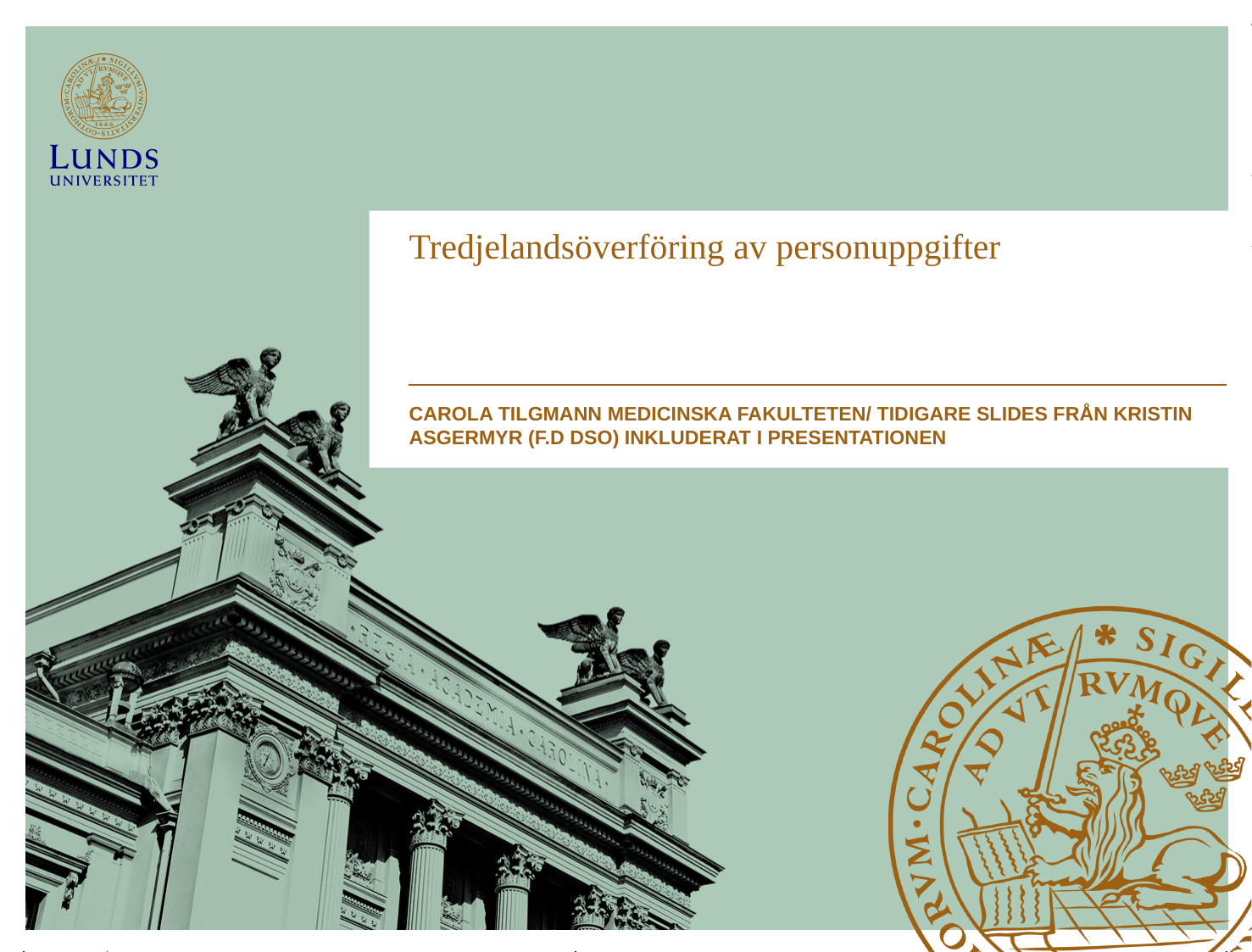

# Tredjelandsöverföring av personuppgifter
Carola Tilgmann Medicinska fakulteten/ Tidigare slides från Kristin Asgermyr (F.d DSO) inkluderat i presentationen